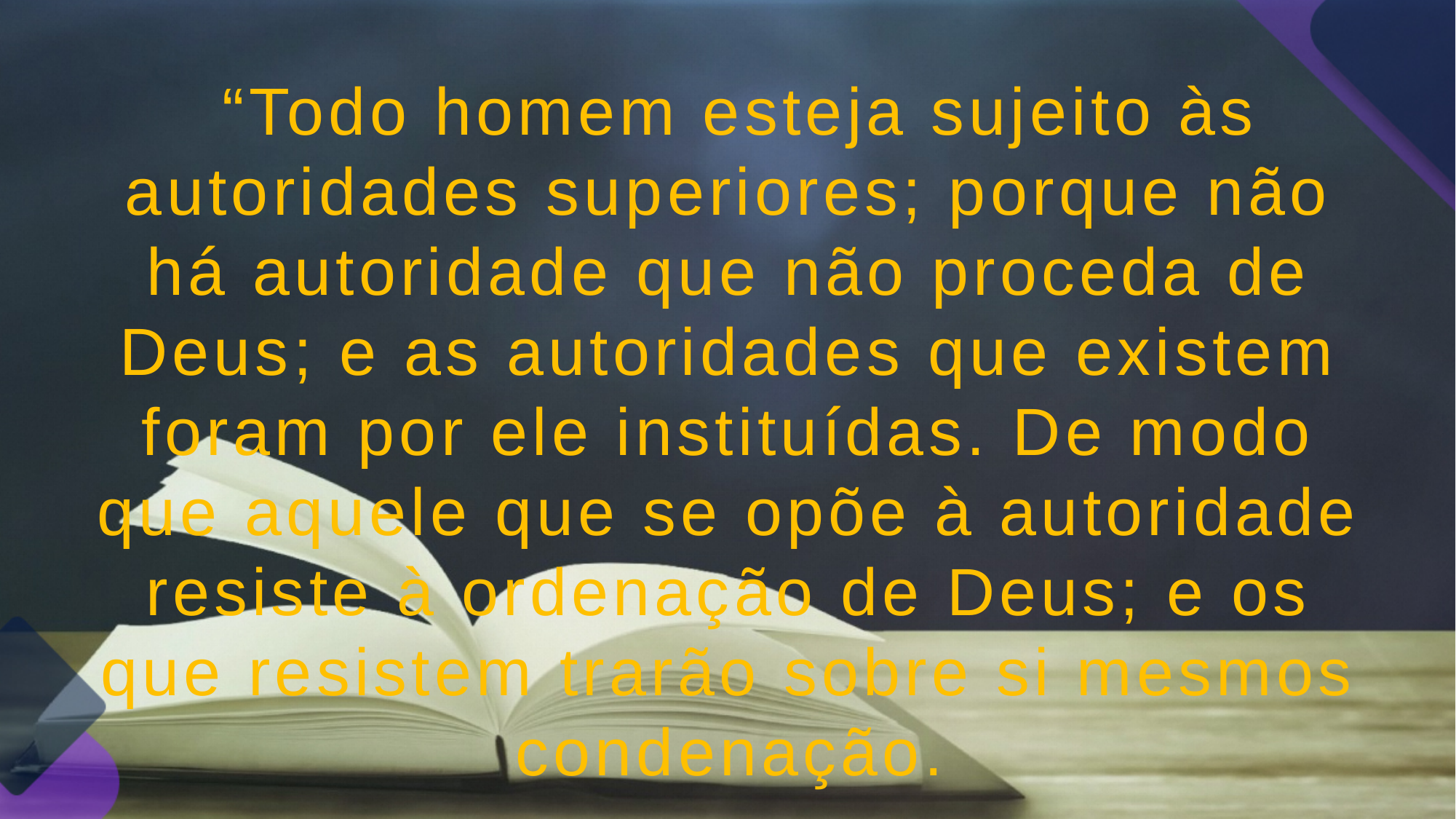

“Todo homem esteja sujeito às autoridades superiores; porque não há autoridade que não proceda de Deus; e as autoridades que existem foram por ele instituídas. De modo que aquele que se opõe à autoridade resiste à ordenação de Deus; e os que resistem trarão sobre si mesmos condenação.